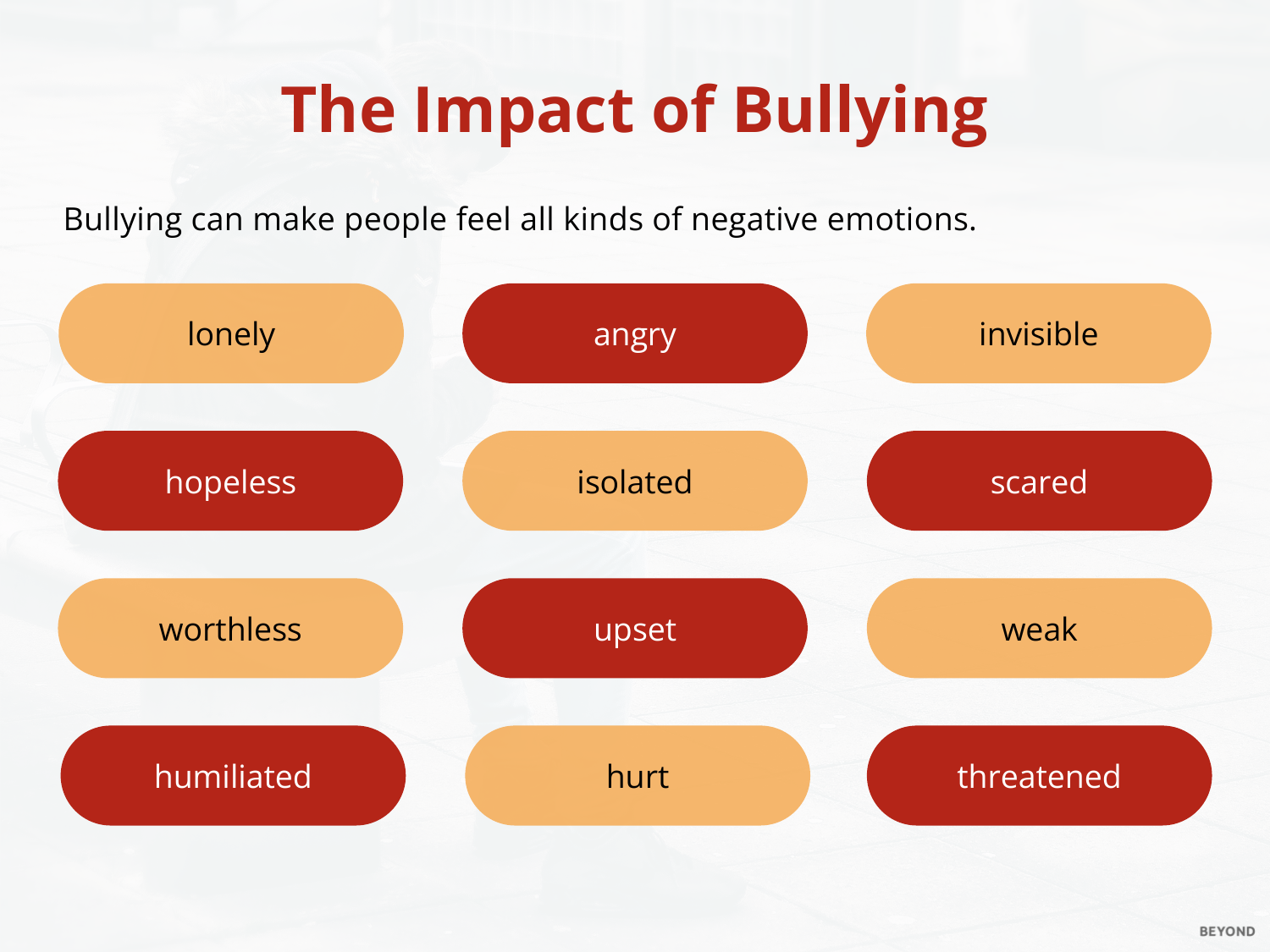

The Impact of Bullying
Bullying can make people feel all kinds of negative emotions.
lonely
angry
invisible
hopeless
isolated
scared
worthless
upset
weak
humiliated
hurt
threatened